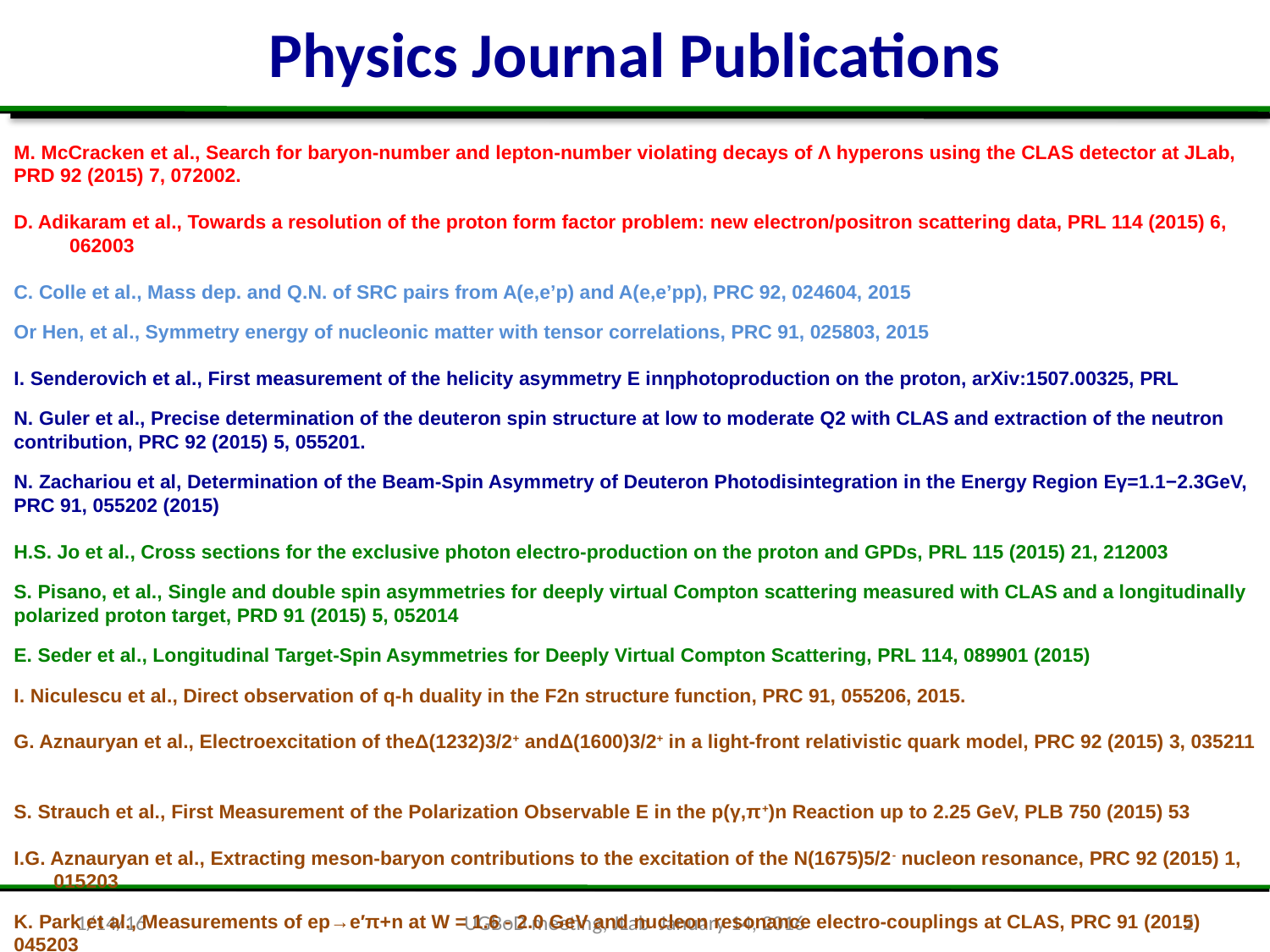

# Physics Journal Publications
M. McCracken et al., Search for baryon-number and lepton-number violating decays of Λ hyperons using the CLAS detector at JLab,
PRD 92 (2015) 7, 072002.

D. Adikaram et al., Towards a resolution of the proton form factor problem: new electron/positron scattering data, PRL 114 (2015) 6, 062003

C. Colle et al., Mass dep. and Q.N. of SRC pairs from A(e,e’p) and A(e,e’pp), PRC 92, 024604, 2015

Or Hen, et al., Symmetry energy of nucleonic matter with tensor correlations, PRC 91, 025803, 2015

I. Senderovich et al., First measurement of the helicity asymmetry E inηphotoproduction on the proton, arXiv:1507.00325, PRL

N. Guler et al., Precise determination of the deuteron spin structure at low to moderate Q2 with CLAS and extraction of the neutron contribution, PRC 92 (2015) 5, 055201.

N. Zachariou et al, Determination of the Beam-Spin Asymmetry of Deuteron Photodisintegration in the Energy Region Eγ=1.1−2.3GeV,  PRC 91, 055202 (2015)

H.S. Jo et al., Cross sections for the exclusive photon electro-production on the proton and GPDs, PRL 115 (2015) 21, 212003

S. Pisano, et al., Single and double spin asymmetries for deeply virtual Compton scattering measured with CLAS and a longitudinally polarized proton target, PRD 91 (2015) 5, 052014

E. Seder et al., Longitudinal Target-Spin Asymmetries for Deeply Virtual Compton Scattering, PRL 114, 089901 (2015)

I. Niculescu et al., Direct observation of q-h duality in the F2n structure function, PRC 91, 055206, 2015.

G. Aznauryan et al., Electroexcitation of theΔ(1232)3/2+ andΔ(1600)3/2+ in a light-front relativistic quark model, PRC 92 (2015) 3, 035211

S. Strauch et al., First Measurement of the Polarization Observable E in the p(γ,π+)n Reaction up to 2.25 GeV, PLB 750 (2015) 53

I.G. Aznauryan et al., Extracting meson-baryon contributions to the excitation of the N(1675)5/2- nucleon resonance, PRC 92 (2015) 1, 015203

K. Park et al., Measurements of ep→e′π+n at W = 1.6 - 2.0 GeV and nucleon resonance electro-couplings at CLAS, PRC 91 (2015) 045203
1/14/16
UGBoD meeting, JLab  January 14, 2016
2